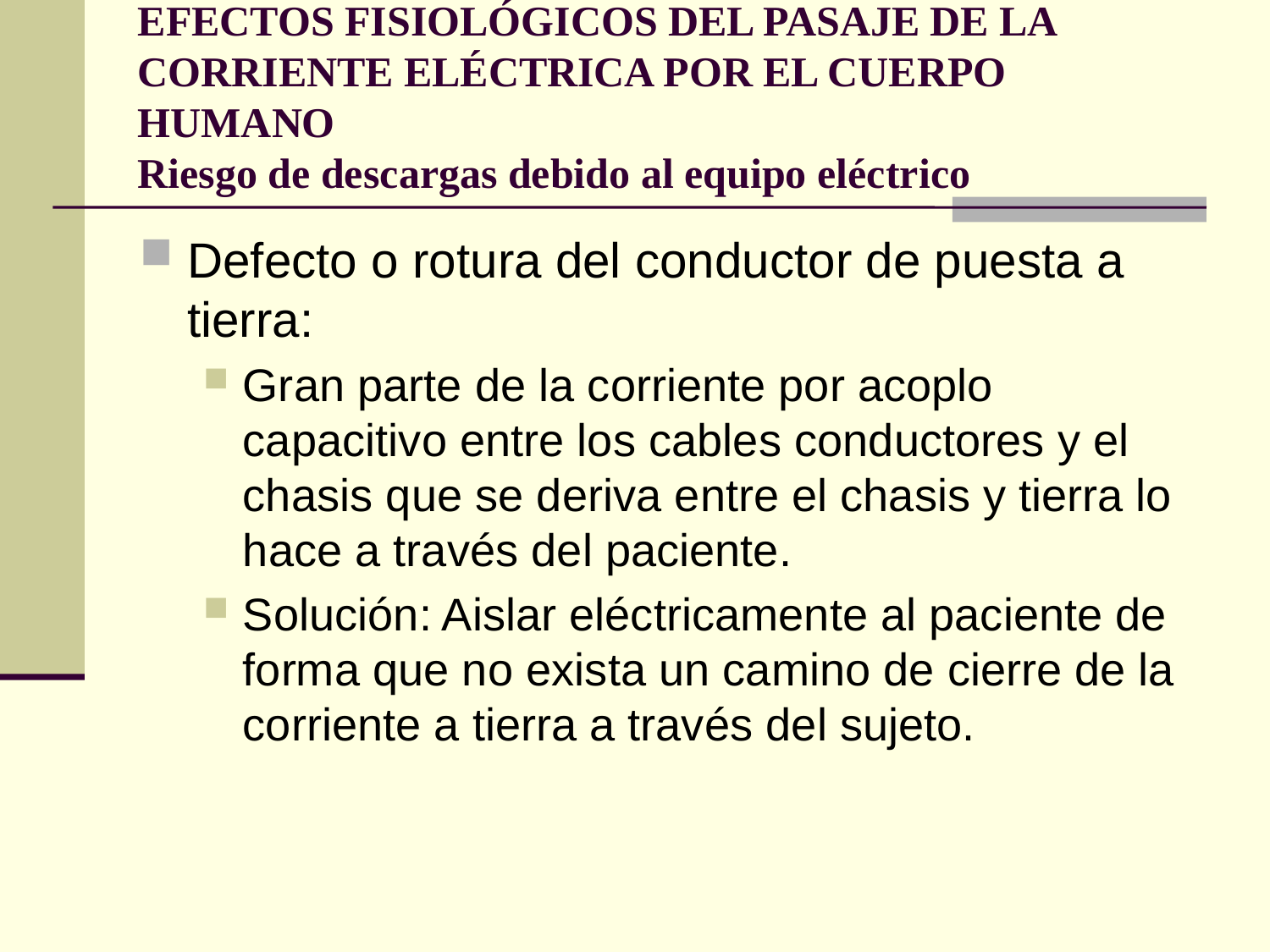

# EFECTOS FISIOLÓGICOS DEL PASAJE DE LA CORRIENTE ELÉCTRICA POR EL CUERPO HUMANO Riesgo de descargas debido al equipo eléctrico
Defecto o rotura del conductor de puesta a tierra:
Gran parte de la corriente por acoplo capacitivo entre los cables conductores y el chasis que se deriva entre el chasis y tierra lo hace a través del paciente.
Solución: Aislar eléctricamente al paciente de forma que no exista un camino de cierre de la corriente a tierra a través del sujeto.